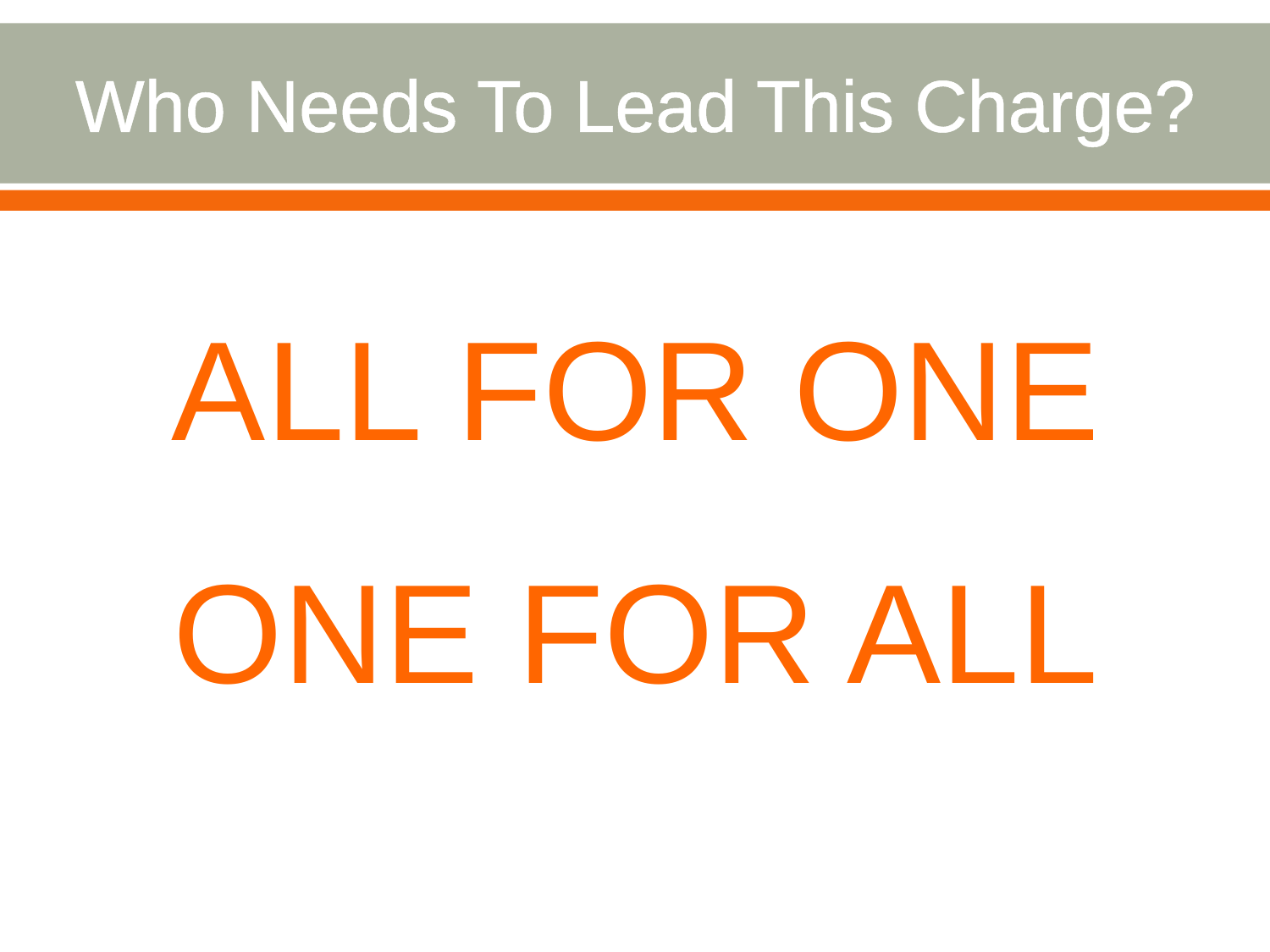

# Who Needs To Lead This Charge?
ALL FOR ONE
ONE FOR ALL